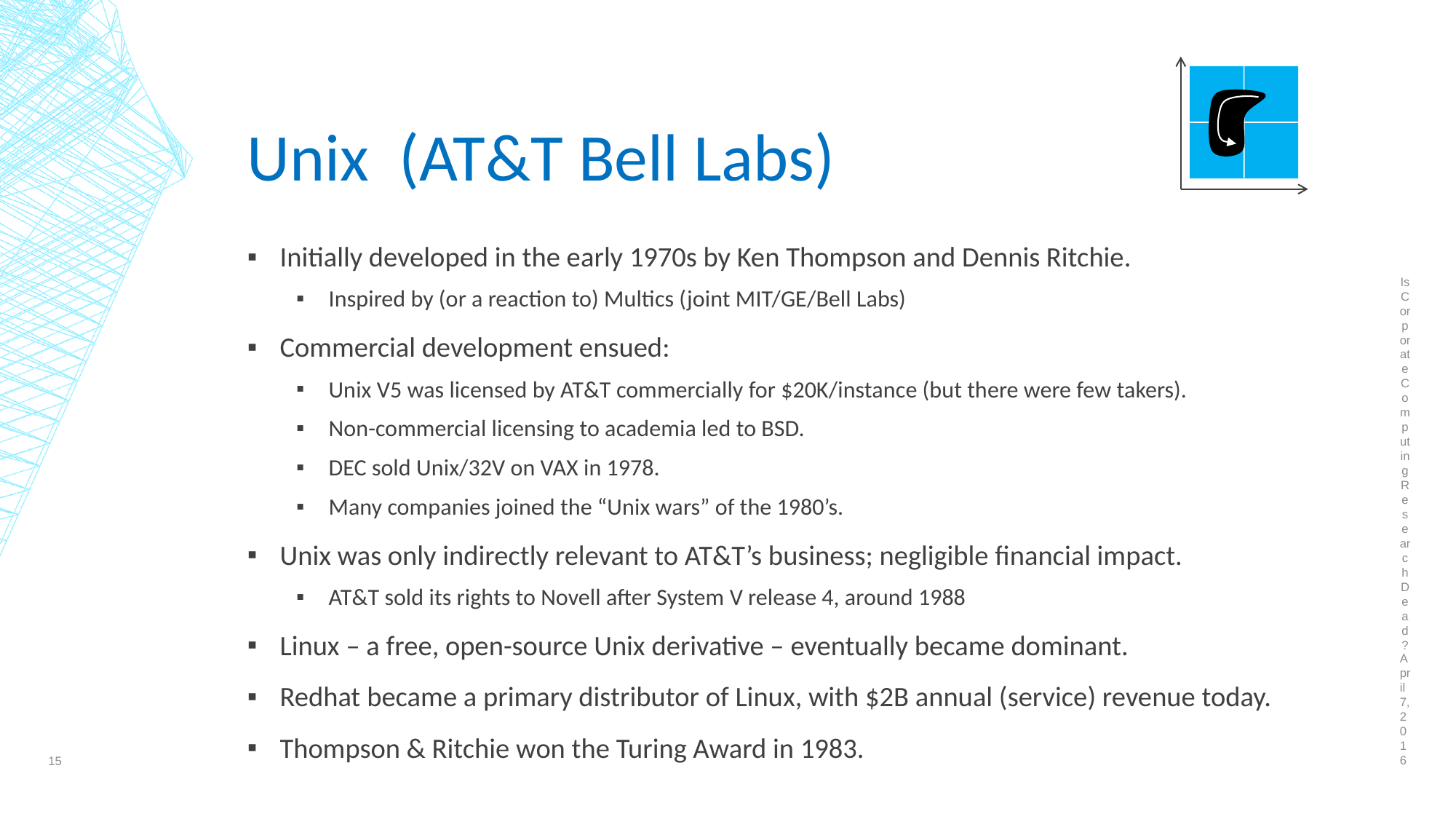

Is Corporate Computing Research Dead?
# Unix  (AT&T Bell Labs)

Initially developed in the early 1970s by Ken Thompson and Dennis Ritchie.
Inspired by (or a reaction to) Multics (joint MIT/GE/Bell Labs)
Commercial development ensued:
Unix V5 was licensed by AT&T commercially for $20K/instance (but there were few takers).
Non-commercial licensing to academia led to BSD.
DEC sold Unix/32V on VAX in 1978.
Many companies joined the “Unix wars” of the 1980’s.
Unix was only indirectly relevant to AT&T’s business; negligible financial impact.
AT&T sold its rights to Novell after System V release 4, around 1988
Linux – a free, open-source Unix derivative – eventually became dominant.
Redhat became a primary distributor of Linux, with $2B annual (service) revenue today.
Thompson & Ritchie won the Turing Award in 1983.

April 7, 2016
15